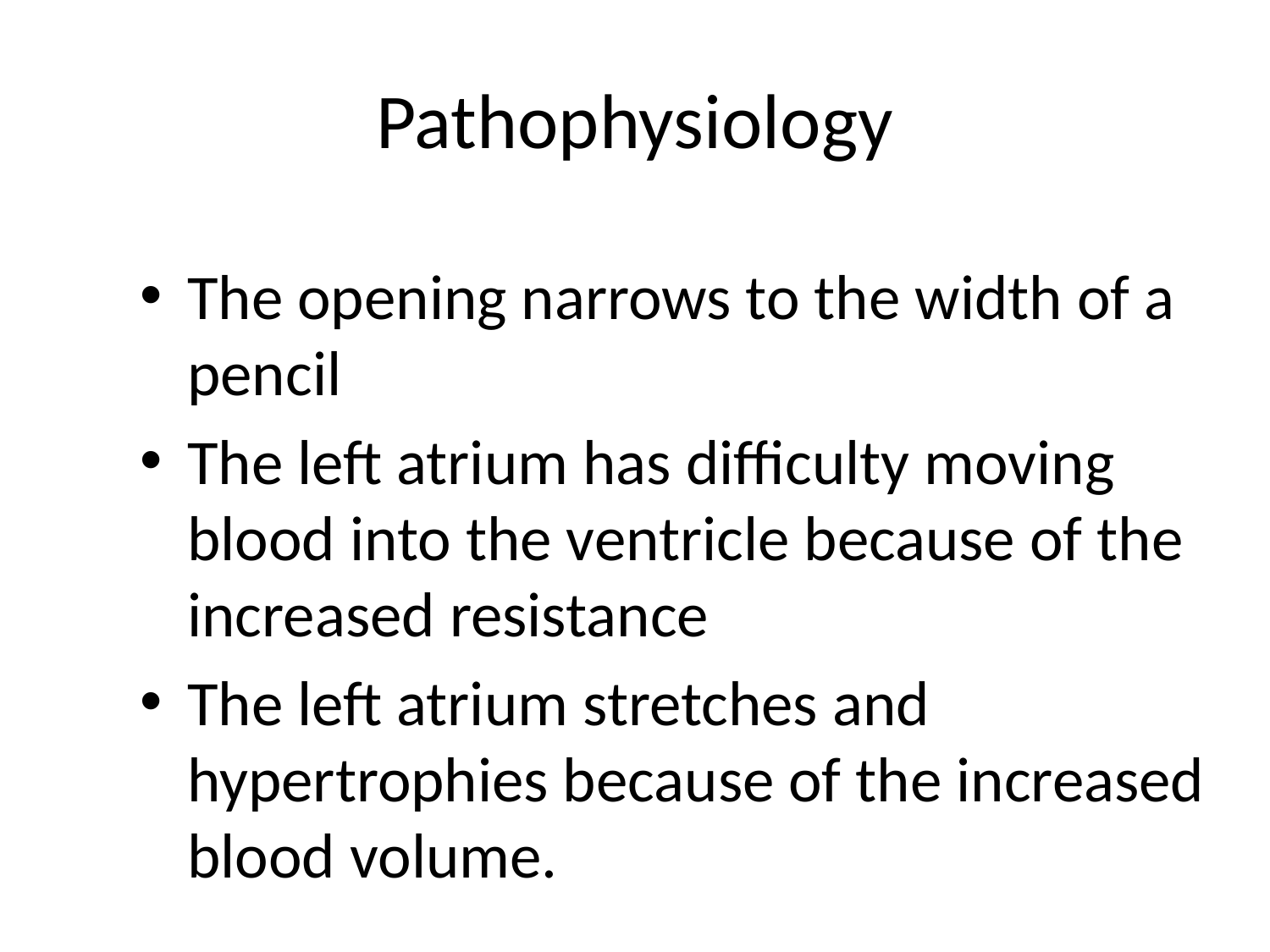

# Pathophysiology

The opening narrows to the width of a pencil
The left atrium has difficulty moving blood into the ventricle because of the increased resistance
The left atrium stretches and hypertrophies because of the increased blood volume.